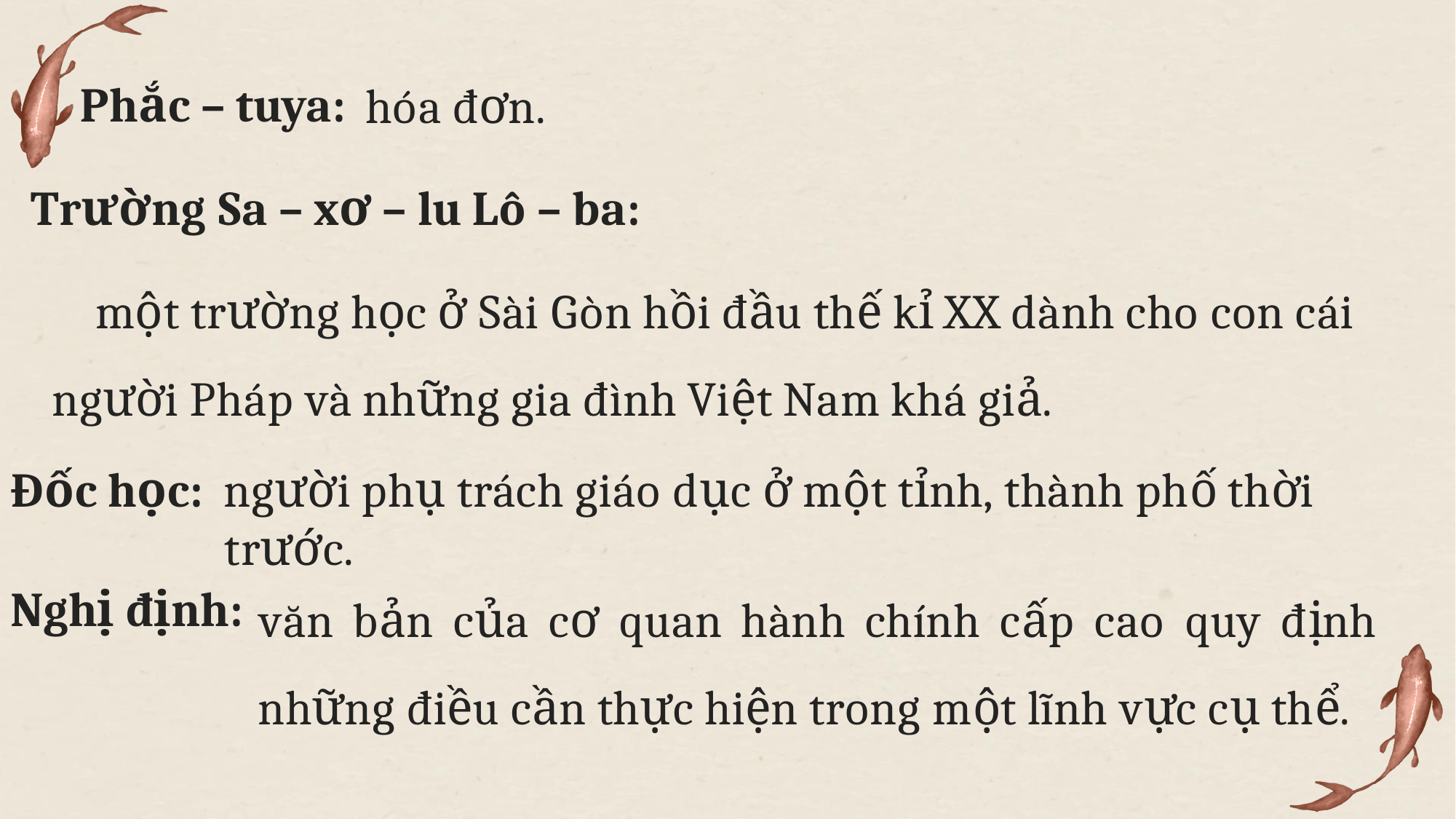

Phắc – tuya:
hóa đơn.
Trường Sa – xơ – lu Lô – ba:
    một trường học ở Sài Gòn hồi đầu thế kỉ XX dành cho con cái người Pháp và những gia đình Việt Nam khá giả.
Đốc học:
người phụ trách giáo dục ở một tỉnh, thành phố thời trước.
văn bản của cơ quan hành chính cấp cao quy định những điều cần thực hiện trong một lĩnh vực cụ thể.
Nghị định: